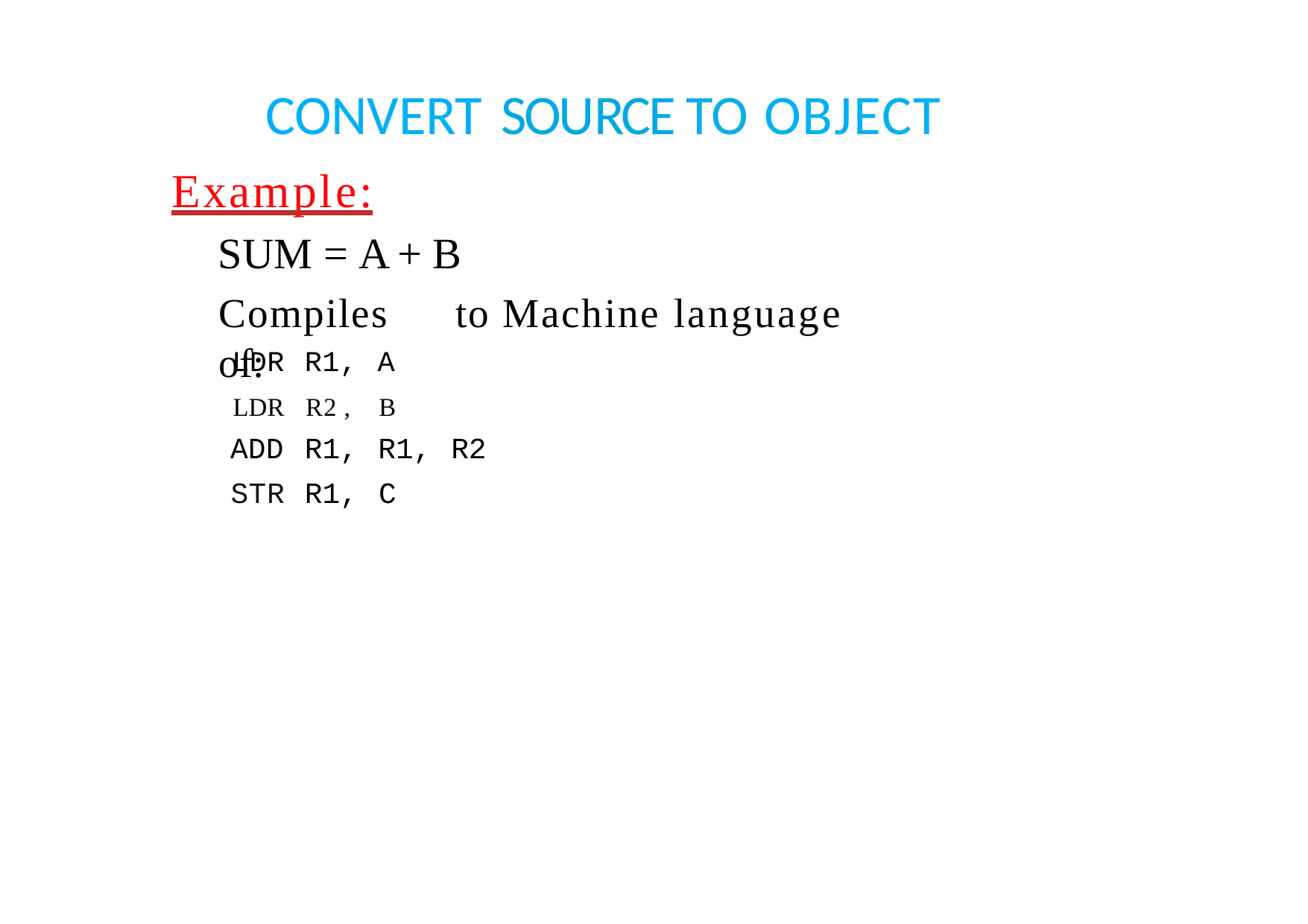

# CONVERT SOURCE TO OBJECT
Example:
SUM = A + B
Compiles	to Machine language of:
| LDR | R1, | A |
| --- | --- | --- |
| LDR | R2 , | B |
| ADD | R1, | R1, R2 |
| STR | R1, | C |